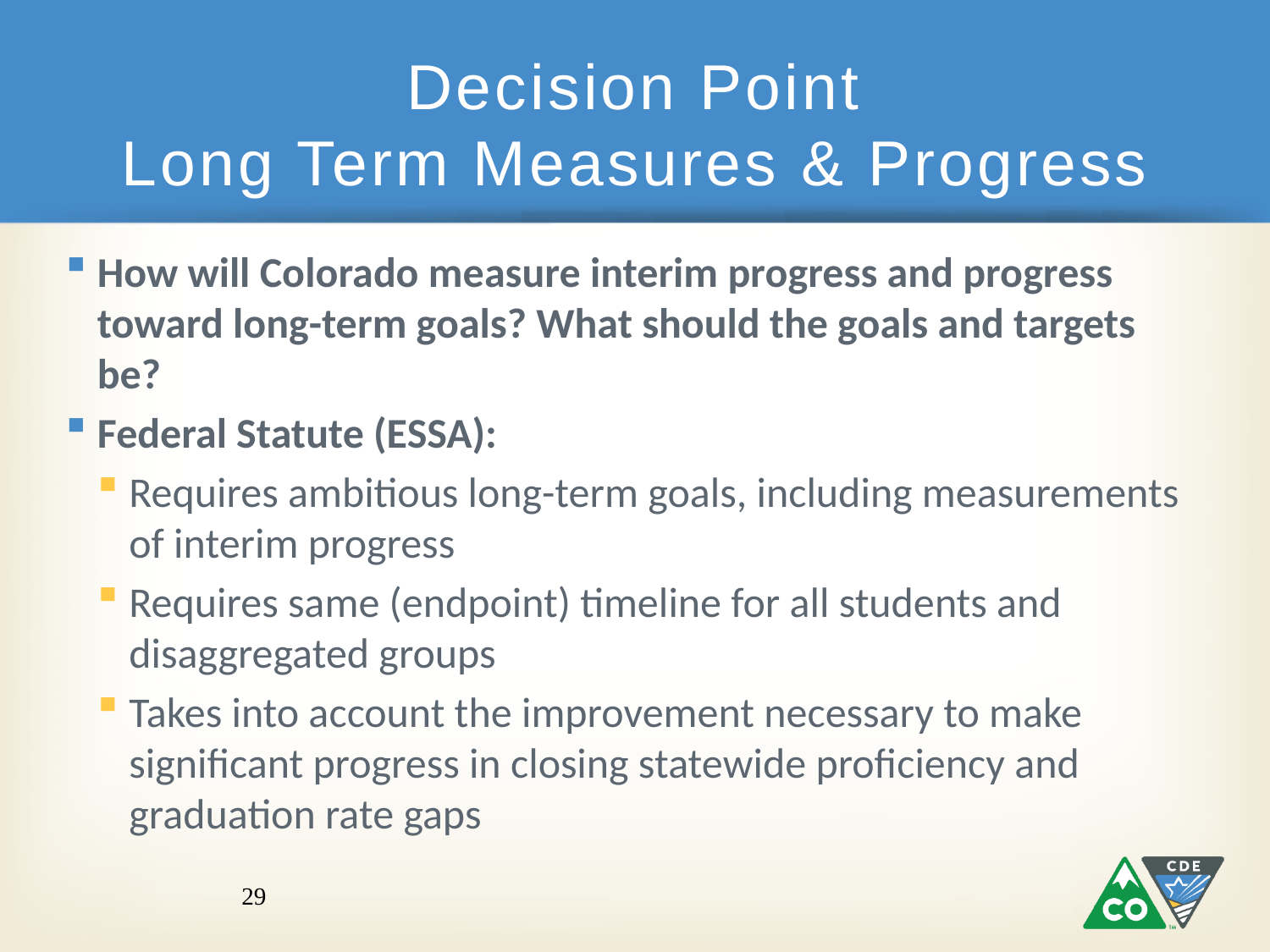

# Decision Point Long Term Measures & Progress
How will Colorado measure interim progress and progress toward long-term goals? What should the goals and targets be?
Federal Statute (ESSA):
Requires ambitious long-term goals, including measurements of interim progress
Requires same (endpoint) timeline for all students and disaggregated groups
Takes into account the improvement necessary to make significant progress in closing statewide proficiency and graduation rate gaps
29